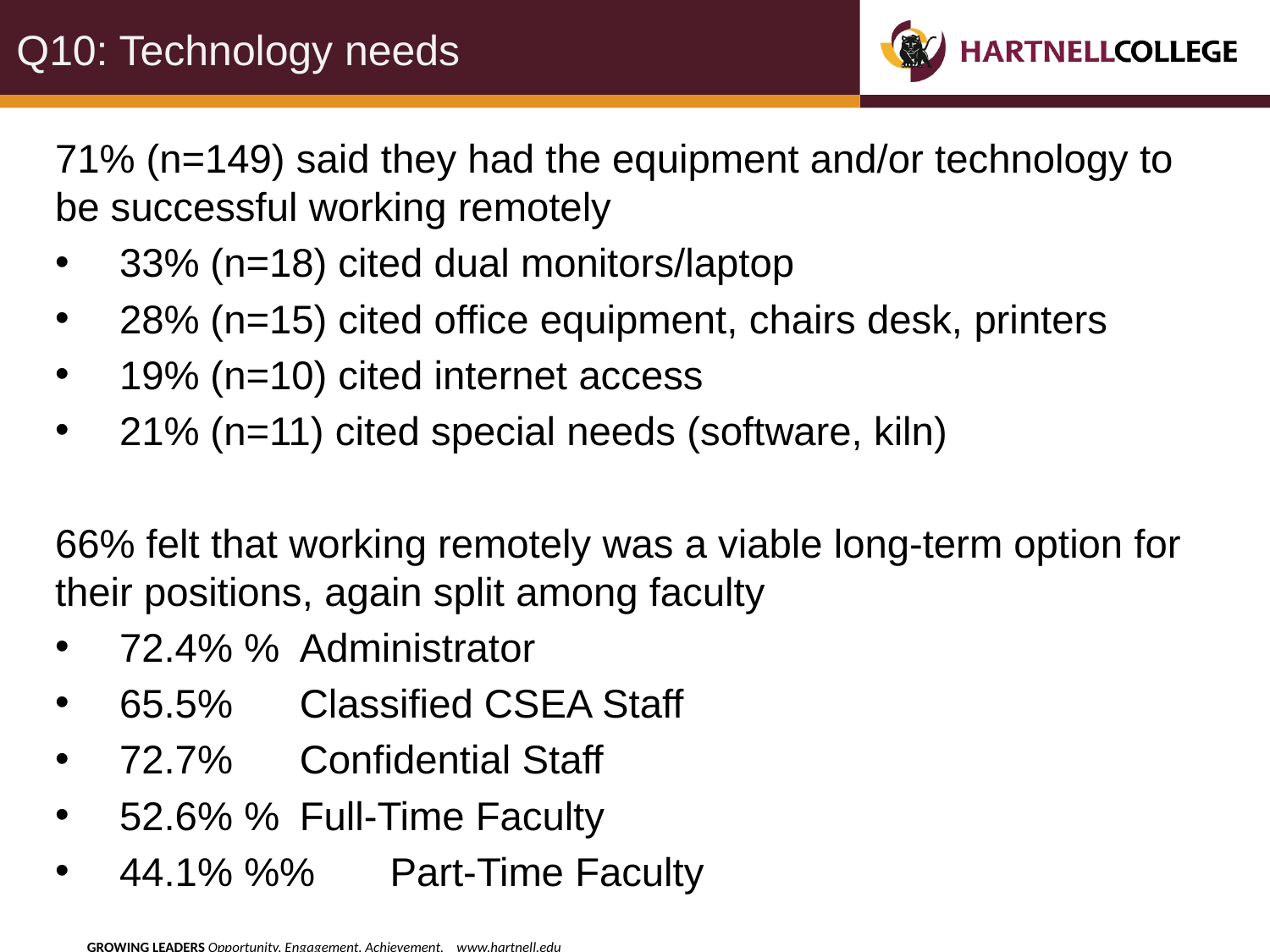

# Q10: Technology needs
71% (n=149) said they had the equipment and/or technology to be successful working remotely
33% (n=18) cited dual monitors/laptop
28% (n=15) cited office equipment, chairs desk, printers
19% (n=10) cited internet access
21% (n=11) cited special needs (software, kiln)

66% felt that working remotely was a viable long-term option for their positions, again split among faculty
72.4% %	Administrator
65.5% 	Classified CSEA Staff
72.7% 	Confidential Staff
52.6% %	Full-Time Faculty
44.1% %%	Part-Time Faculty